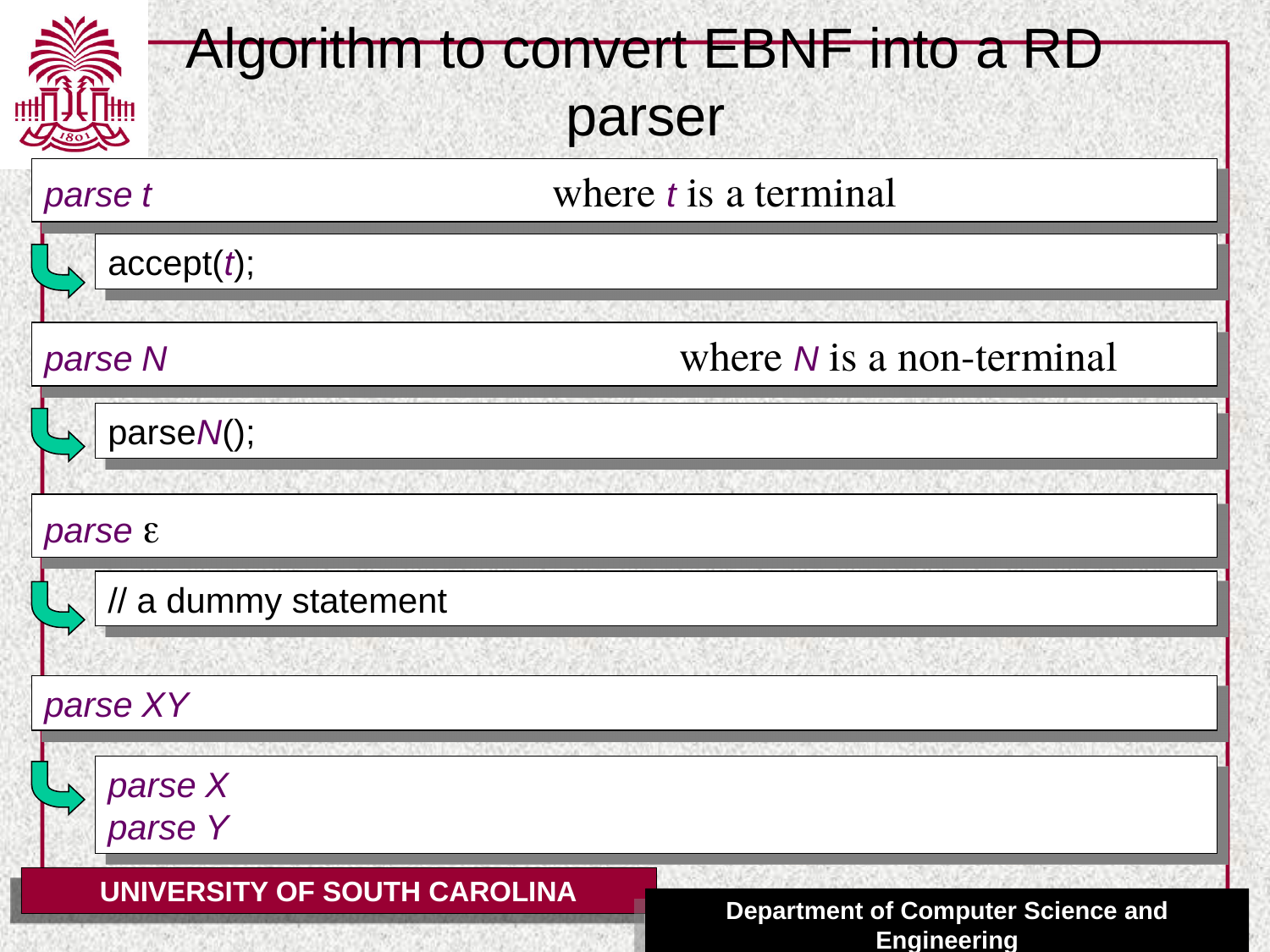

# Algorithm to convert EBNF into a RD parser
parse t 				where t is a terminal
accept(t);

parse N 				where N is a non-terminal
parseN();

parse ε
// a dummy statement

parse XY
parse X
parse Y